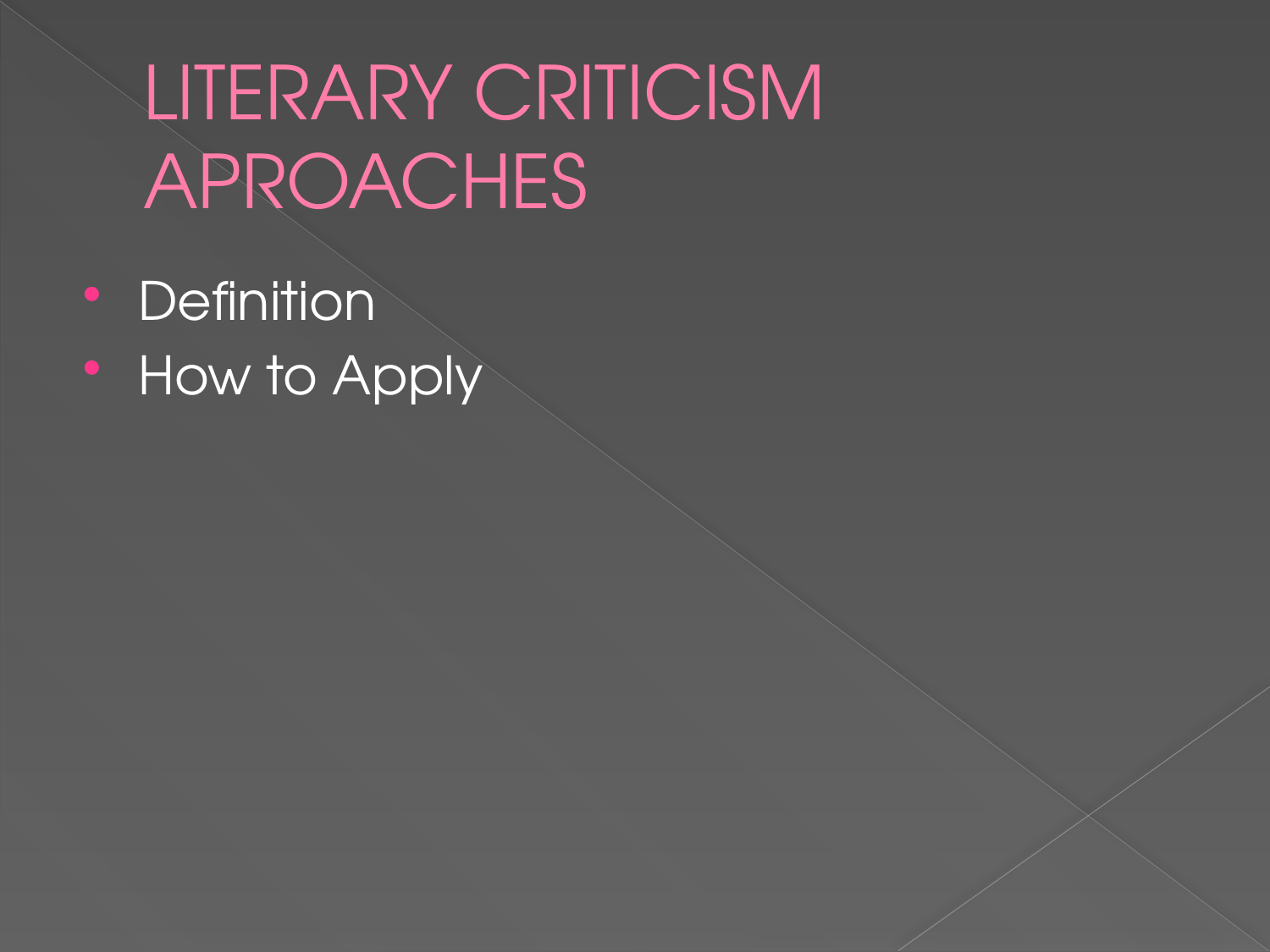

# LITERARY CRITICISM APROACHES
Definition
How to Apply